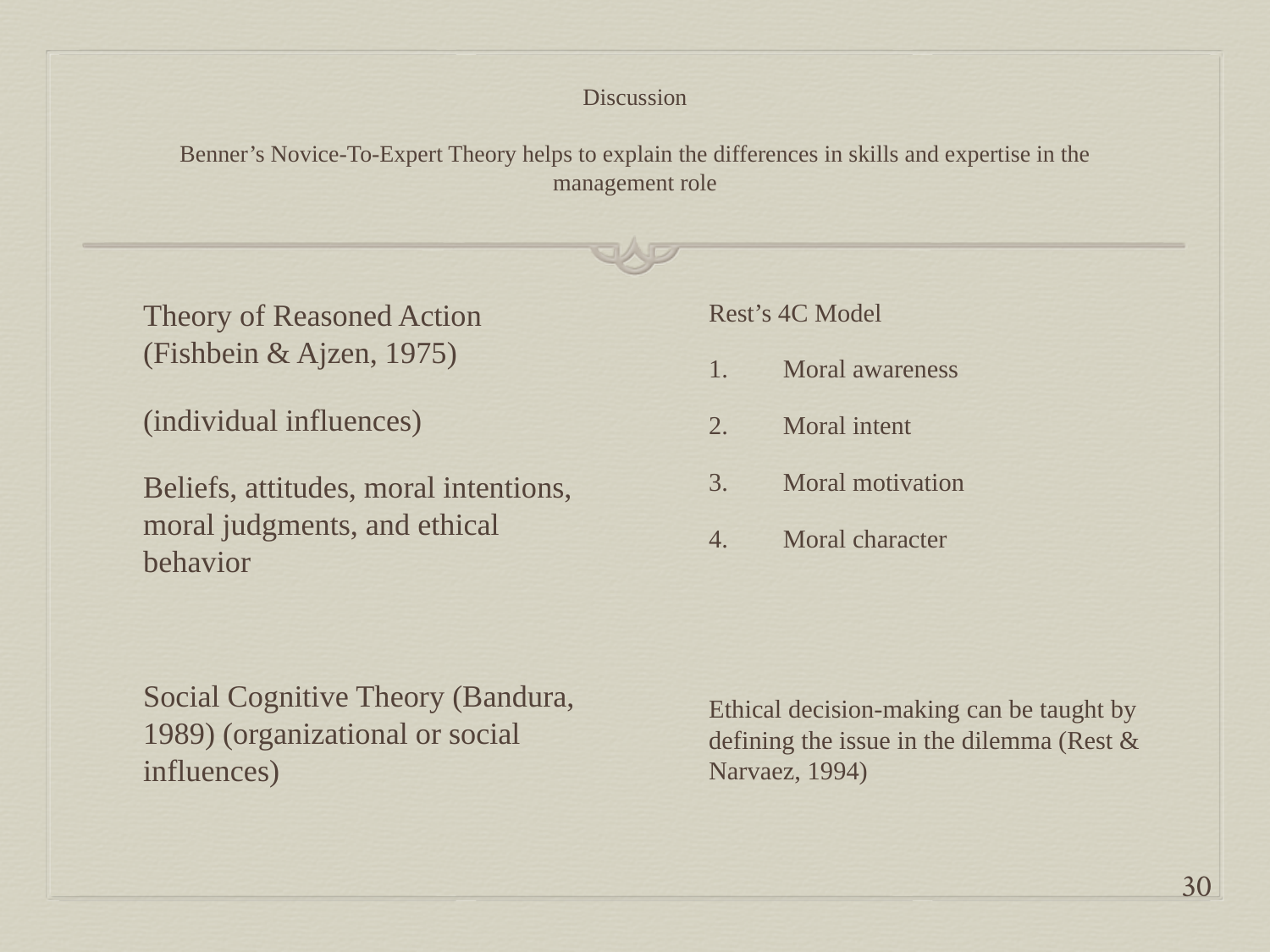

# Discussion Benner’s Novice-To-Expert Theory helps to explain the differences in skills and expertise in the management role
Theory of Reasoned Action (Fishbein & Ajzen, 1975)
(individual influences)
Beliefs, attitudes, moral intentions, moral judgments, and ethical behavior

Social Cognitive Theory (Bandura, 1989) (organizational or social influences)

Rest’s 4C Model
Moral awareness
Moral intent
Moral motivation
Moral character

Ethical decision-making can be taught by defining the issue in the dilemma (Rest & Narvaez, 1994)

30